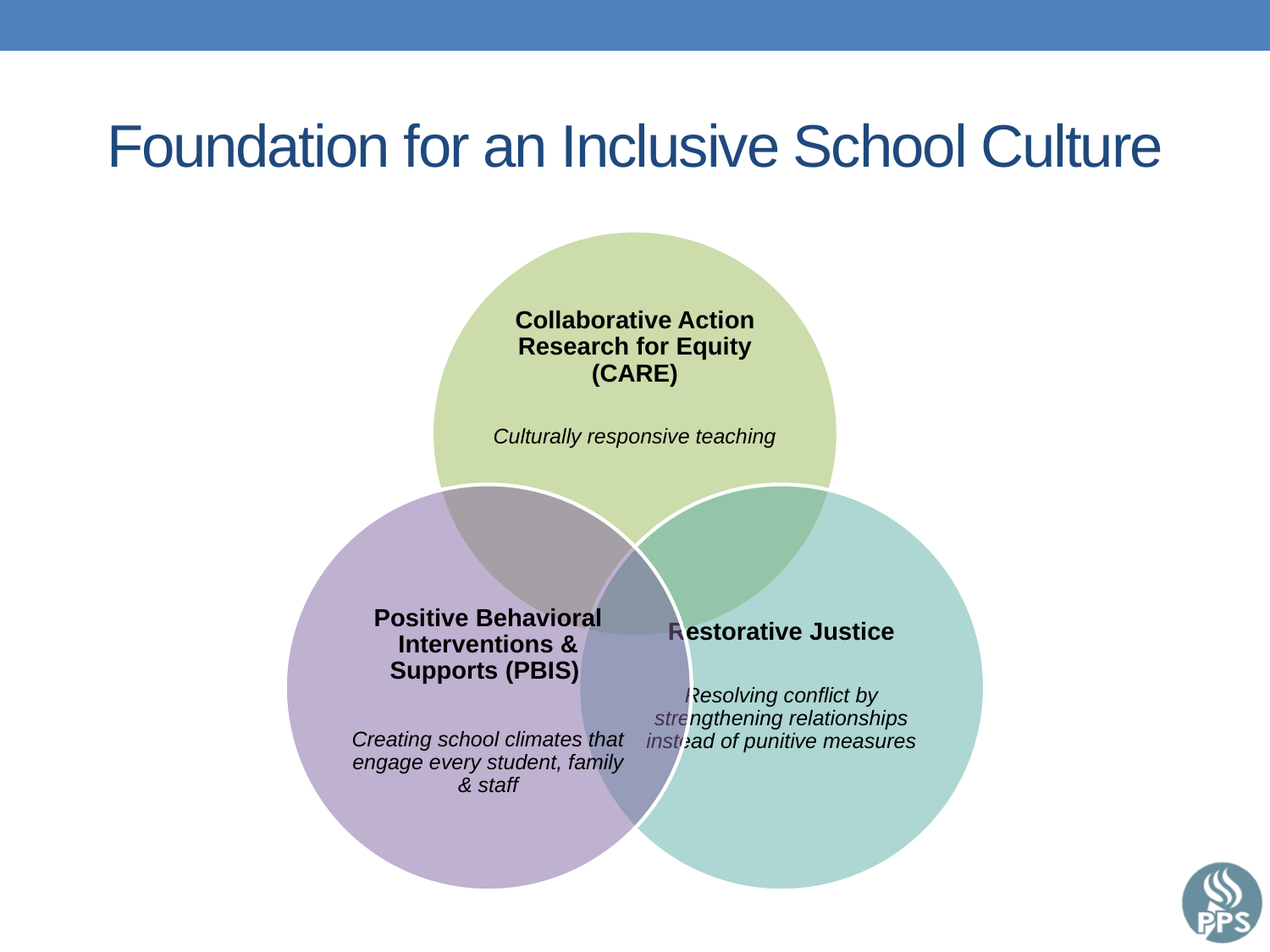

# Foundation for an Inclusive School Culture
Collaborative Action Research for Equity (CARE)

Culturally responsive teaching

Restorative Justice

Resolving conflict by strengthening relationships instead of punitive measures

Positive Behavioral Interventions & Supports (PBIS)

Creating school climates that engage every student, family & staff